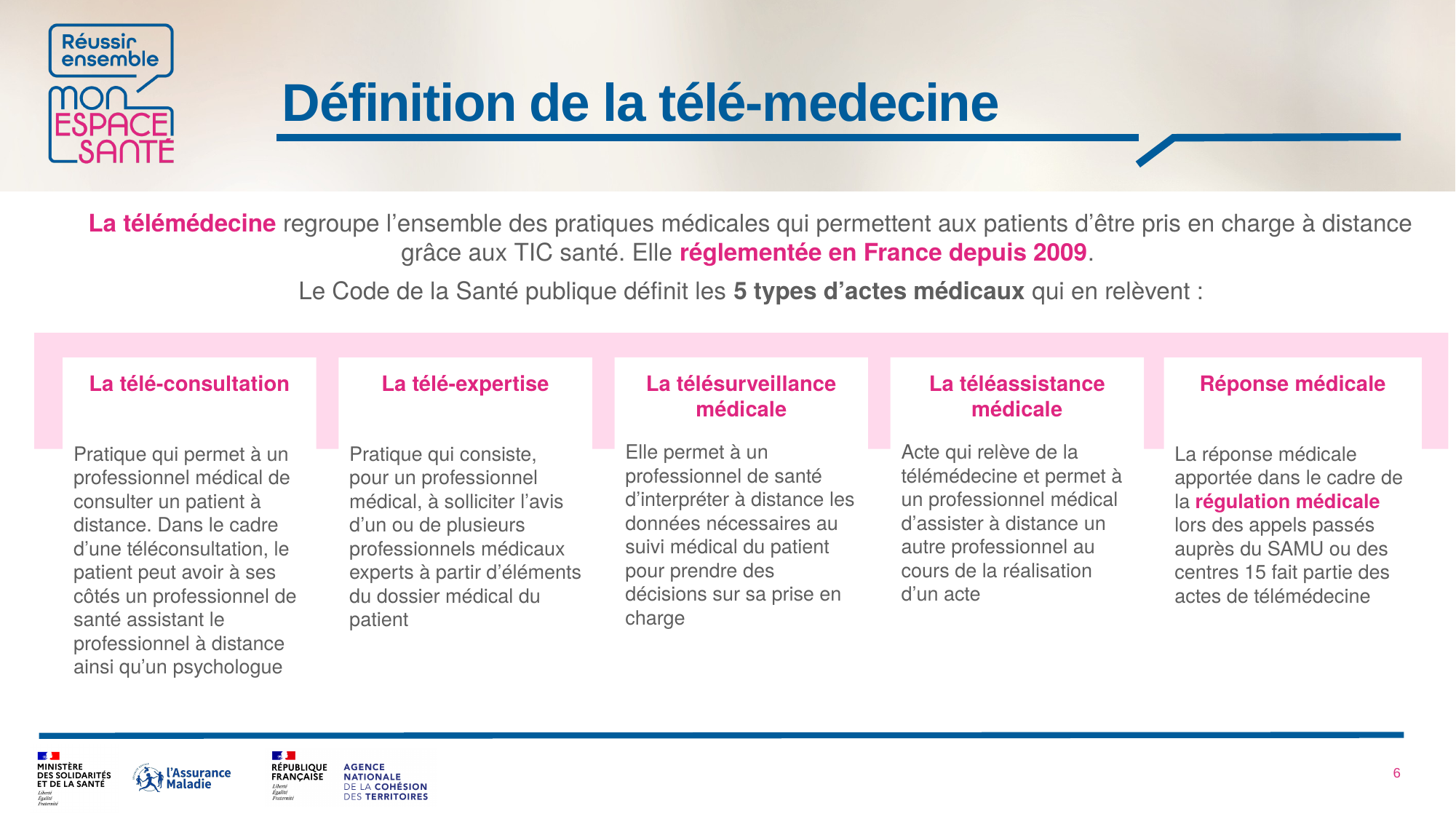

# Définition de la télé-medecine
La télémédecine regroupe l’ensemble des pratiques médicales qui permettent aux patients d’être pris en charge à distance grâce aux TIC santé. Elle réglementée en France depuis 2009.
Le Code de la Santé publique définit les 5 types d’actes médicaux qui en relèvent :

La télé-consultation
Pratique qui permet à un professionnel médical de consulter un patient à distance. Dans le cadre d’une téléconsultation, le patient peut avoir à ses côtés un professionnel de santé assistant le professionnel à distance ainsi qu’un psychologue
La télé-expertise
Pratique qui consiste, pour un professionnel médical, à solliciter l’avis d’un ou de plusieurs professionnels médicaux experts à partir d’éléments du dossier médical du patient
La télésurveillance médicale
Elle permet à un professionnel de santé d’interpréter à distance les données nécessaires au suivi médical du patient pour prendre des décisions sur sa prise en charge
La téléassistance médicale
Acte qui relève de la télémédecine et permet à un professionnel médical d’assister à distance un autre professionnel au cours de la réalisation d’un acte
Réponse médicale
La réponse médicale apportée dans le cadre de la régulation médicale lors des appels passés auprès du SAMU ou des centres 15 fait partie des actes de télémédecine
6